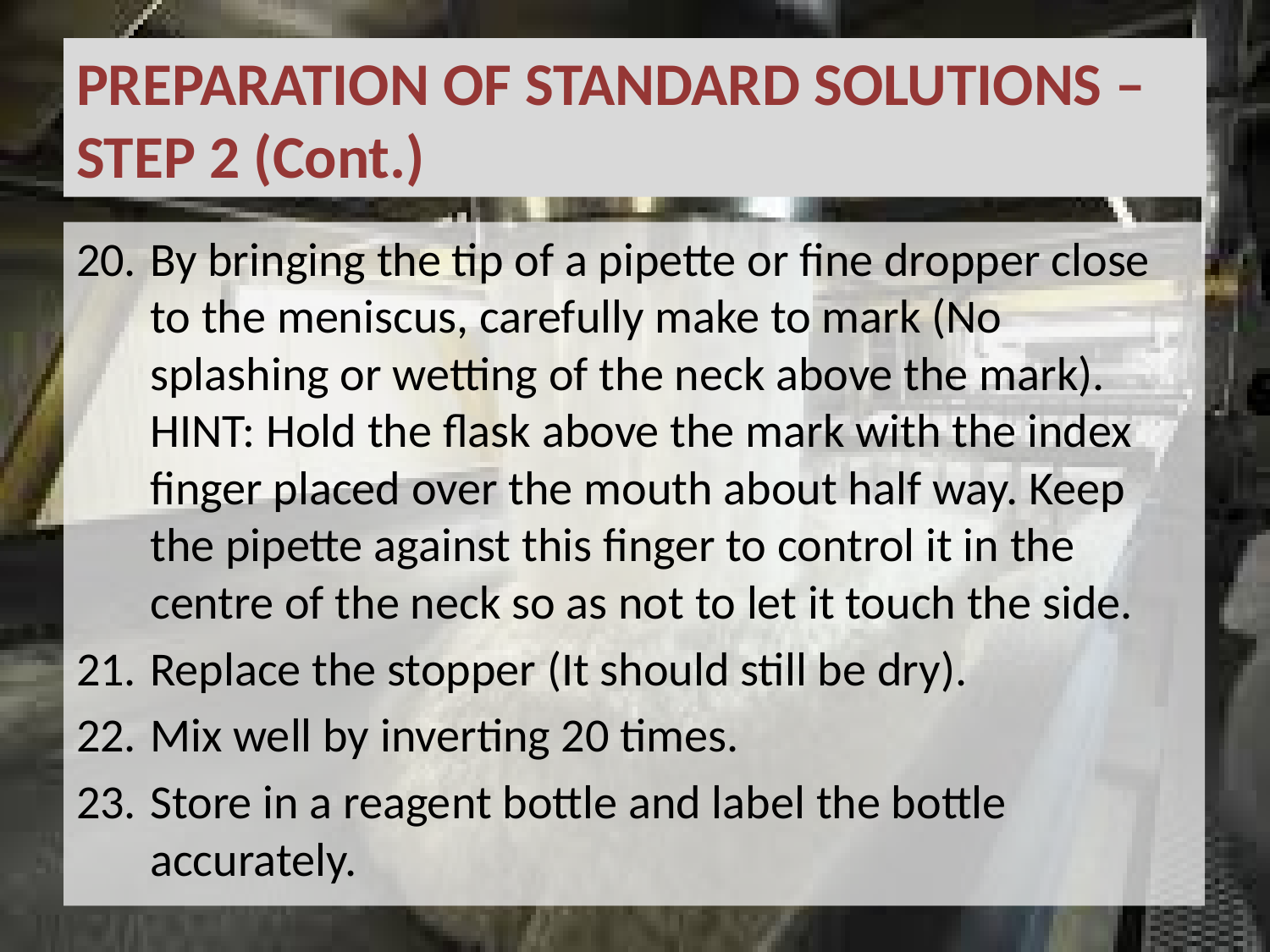

# PREPARATION OF STANDARD SOLUTIONS – STEP 2 (Cont.)
By bringing the tip of a pipette or fine dropper close to the meniscus, carefully make to mark (No splashing or wetting of the neck above the mark). HINT: Hold the flask above the mark with the index finger placed over the mouth about half way. Keep the pipette against this finger to control it in the centre of the neck so as not to let it touch the side.
Replace the stopper (It should still be dry).
Mix well by inverting 20 times.
Store in a reagent bottle and label the bottle accurately.